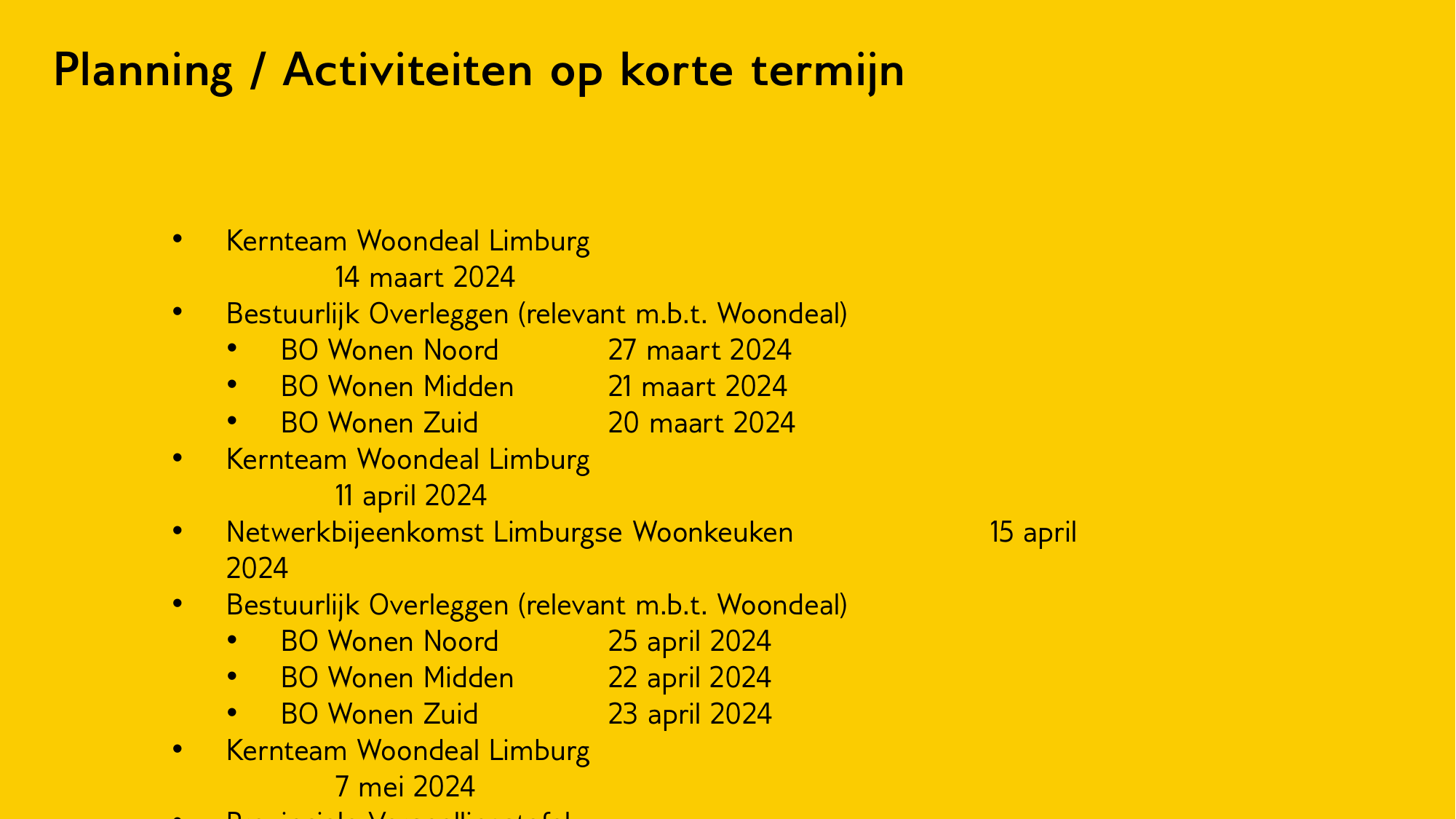

# Planning / Activiteiten op korte termijn
Kernteam Woondeal Limburg						14 maart 2024
Bestuurlijk Overleggen (relevant m.b.t. Woondeal)
BO Wonen Noord 	27 maart 2024
BO Wonen Midden 	21 maart 2024
BO Wonen Zuid 		20 maart 2024
Kernteam Woondeal Limburg						11 april 2024
Netwerkbijeenkomst Limburgse Woonkeuken 		15 april 2024
Bestuurlijk Overleggen (relevant m.b.t. Woondeal)
BO Wonen Noord 	25 april 2024
BO Wonen Midden 	22 april 2024
BO Wonen Zuid 		23 april 2024
Kernteam Woondeal Limburg						7 mei 2024
Provinciale Versnellingstafel						16 mei 2024(o.v.b.)